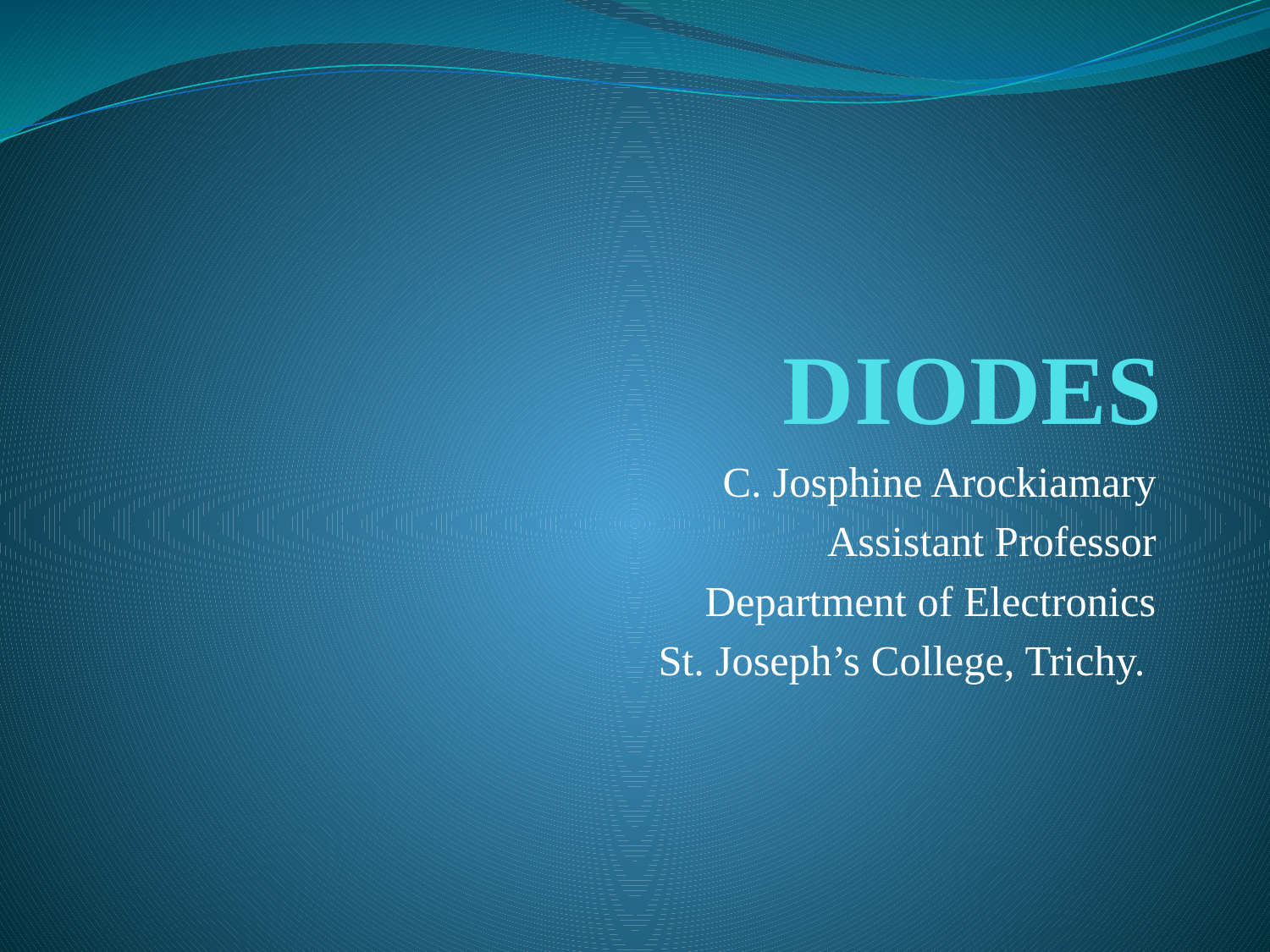

# DIODES
 C. Josphine Arockiamary
Assistant Professor
Department of Electronics
St. Joseph’s College, Trichy.